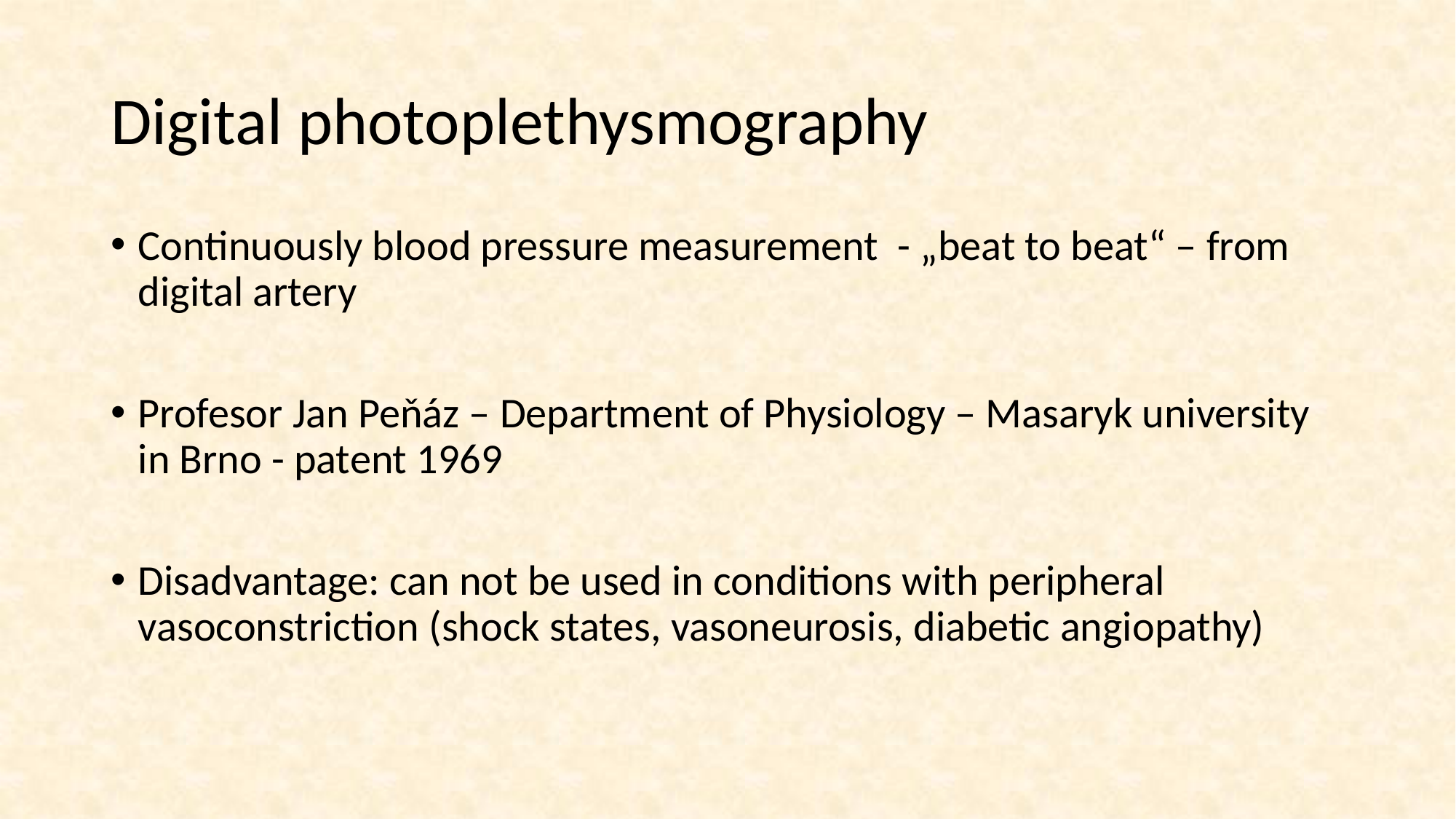

# Digital photoplethysmography
Continuously blood pressure measurement  - „beat to beat“ – from digital artery

Profesor Jan Peňáz – Department of Physiology – Masaryk university in Brno - patent 1969

Disadvantage: can not be used in conditions with peripheral vasoconstriction (shock states, vasoneurosis, diabetic angiopathy)